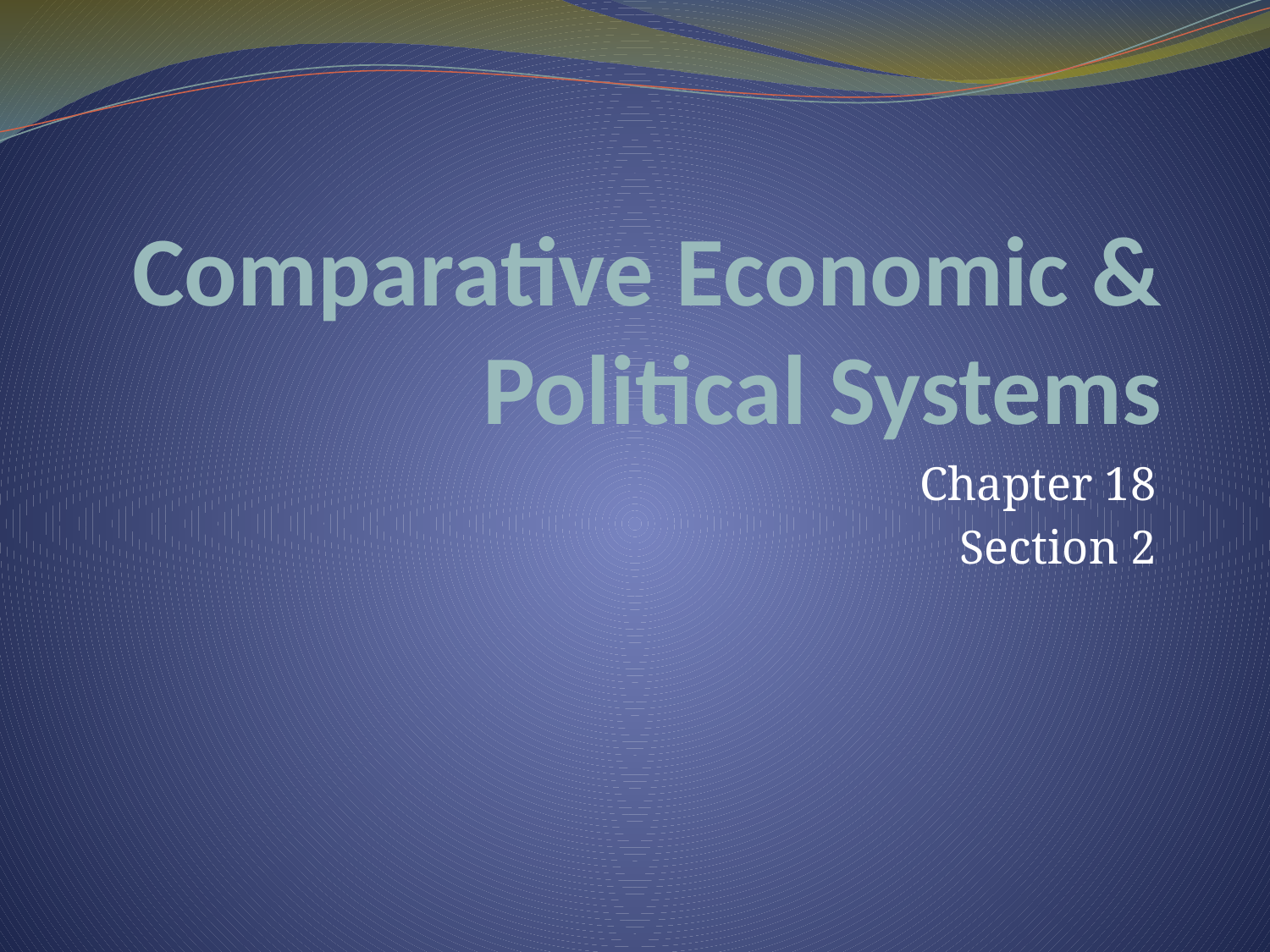

# Comparative Economic & Political Systems
Chapter 18
Section 2